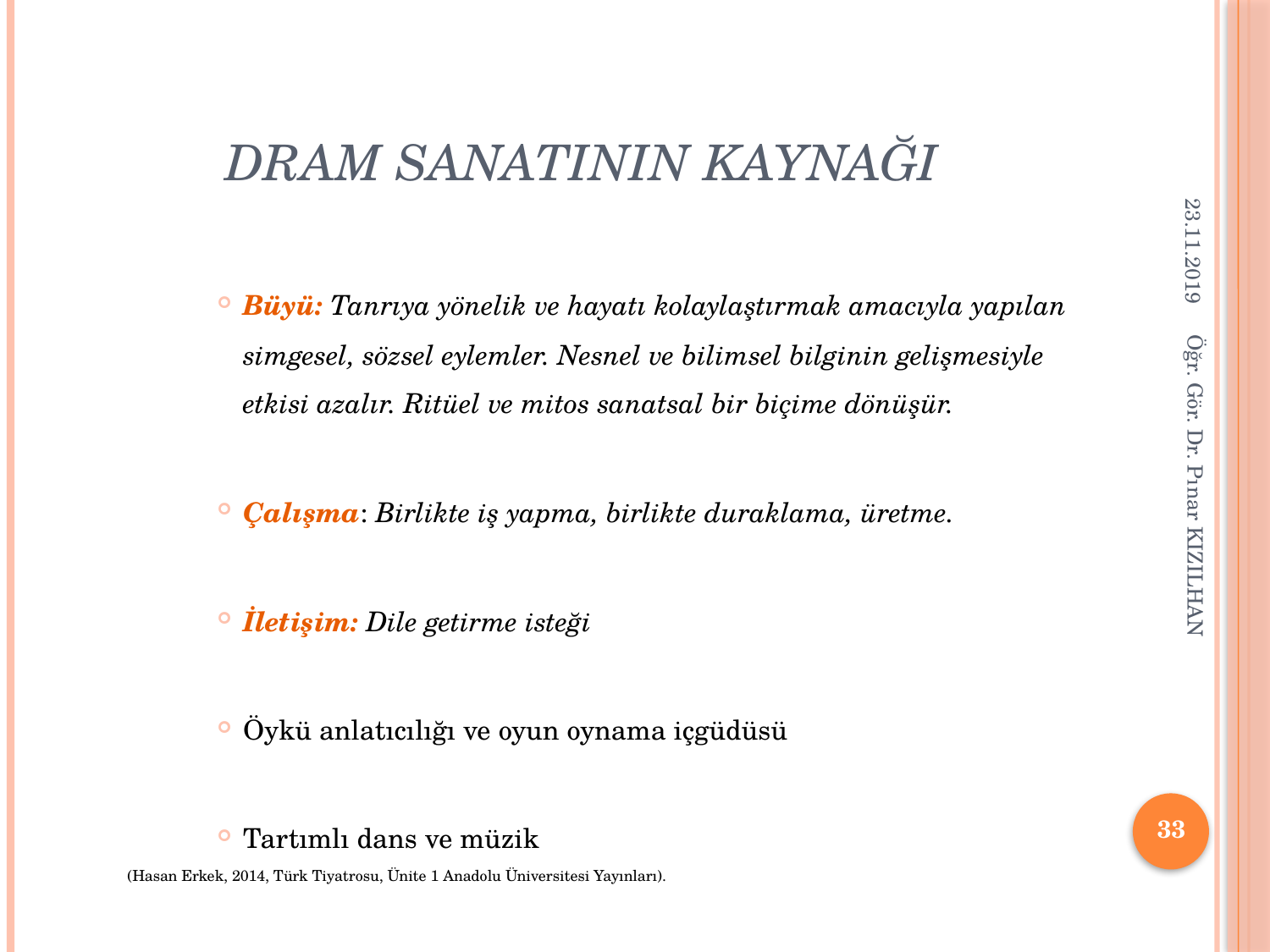

# Dram Sanatının Kaynağı
23.11.2019

Büyü: Tanrıya yönelik ve hayatı kolaylaştırmak amacıyla yapılan simgesel, sözsel eylemler. Nesnel ve bilimsel bilginin gelişmesiyle etkisi azalır. Ritüel ve mitos sanatsal bir biçime dönüşür.

Çalışma: Birlikte iş yapma, birlikte duraklama, üretme.

İletişim: Dile getirme isteği

Öykü anlatıcılığı ve oyun oynama içgüdüsü

Tartımlı dans ve müzik
(Hasan Erkek, 2014, Türk Tiyatrosu, Ünite 1 Anadolu Üniversitesi Yayınları).

Öğr. Gör. Dr. Pınar KIZILHAN
33